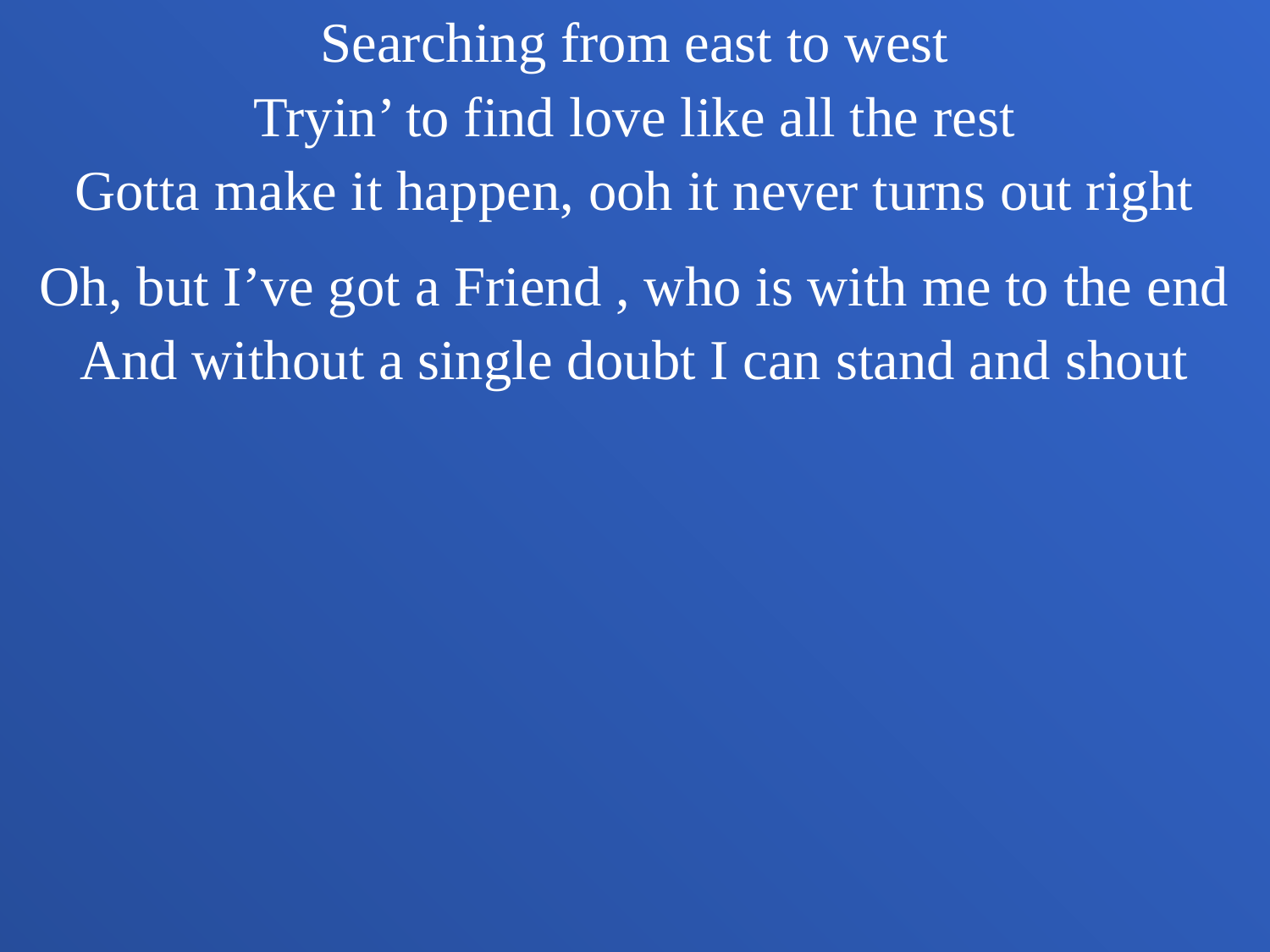

Searching from east to west
Tryin’ to find love like all the rest
Gotta make it happen, ooh it never turns out right
Oh, but I’ve got a Friend , who is with me to the end
And without a single doubt I can stand and shout